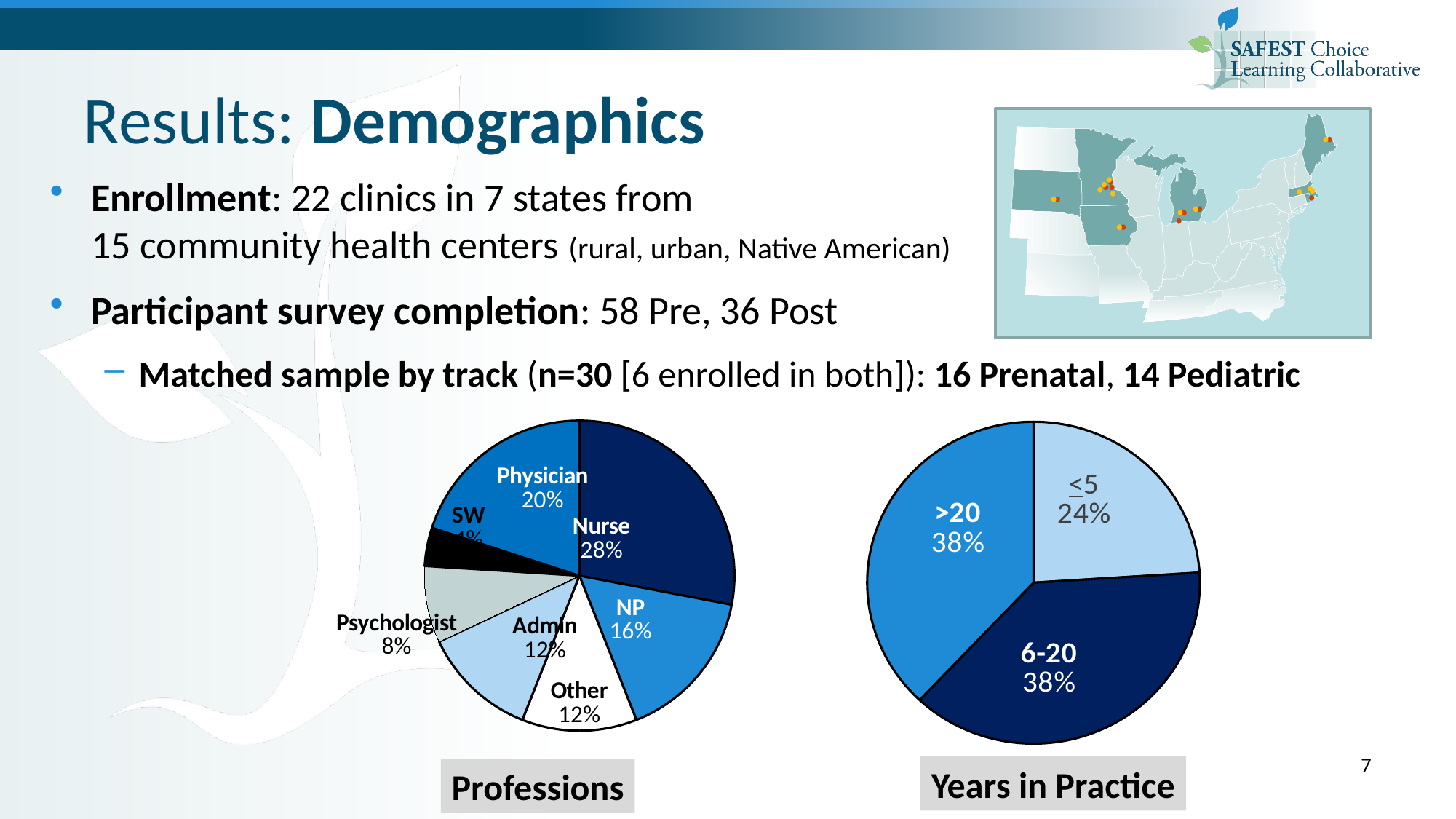

# Results: Demographics

Enrollment: 22 clinics in 7 states from                                                                            15 community health centers (rural, urban, Native American)
Participant survey completion: 58 Pre, 36 Post
Matched sample by track (n=30 [6 enrolled in both]): 16 Prenatal, 14 Pediatric

### Chart

| Category | Most Common Participant Professions |
|---|---|
| Nurse | 7.0 |
| NP | 4.0 |
| Other | 3.0 |
| Admin | 3.0 |
| Psychologist | 2.0 |
| SW | 1.0 |
| MD/MO | 5.0 |

### Chart

| Category | Years in Professional Practice |
|---|---|
| 5 or fewer | 24.0 |
| 6-20 | 38.0 |
| 21+ | 38.0 |
7
Years in Practice
Professions